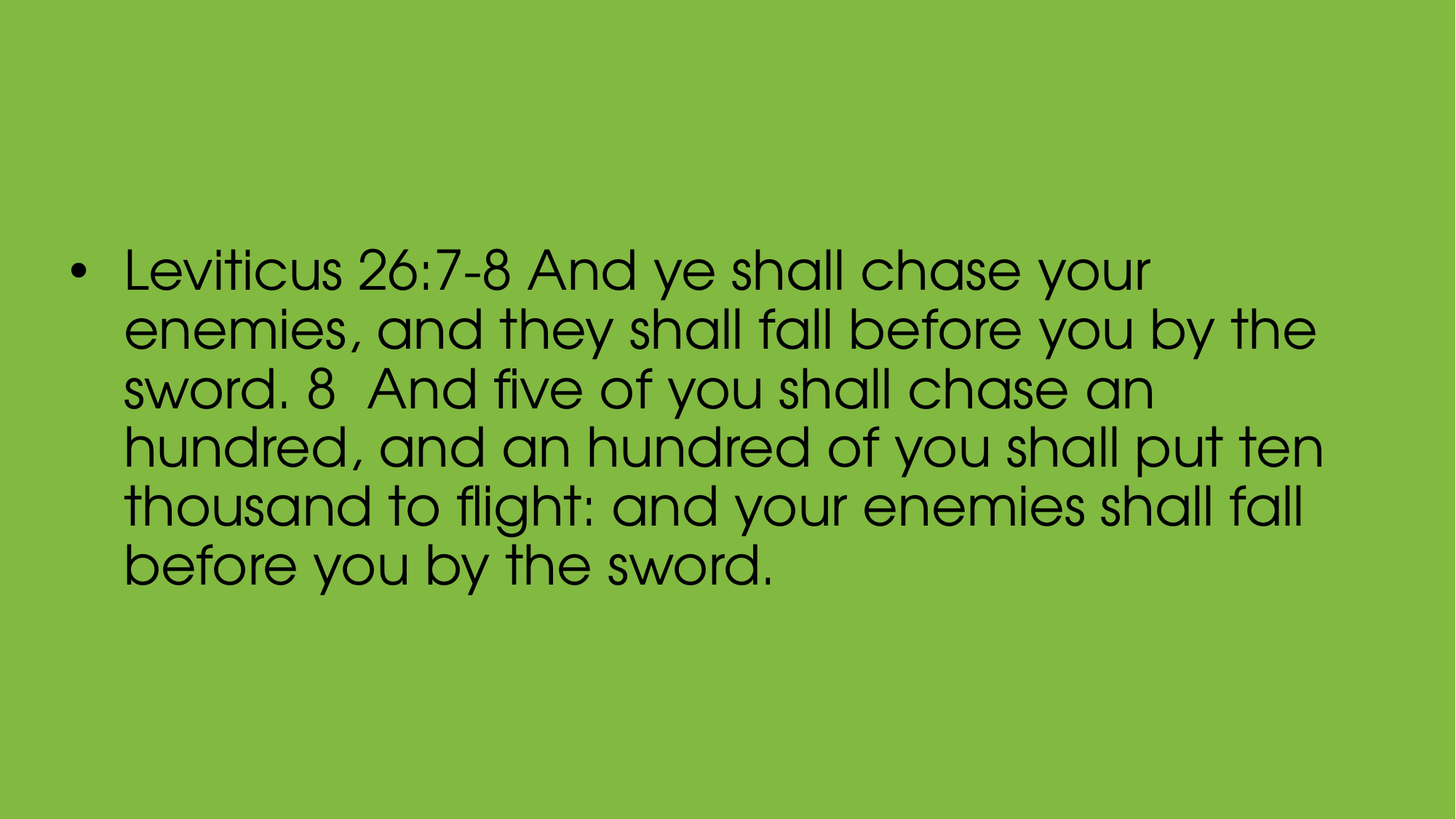

Leviticus 26:7-8 And ye shall chase your enemies, and they shall fall before you by the sword. 8  And five of you shall chase an hundred, and an hundred of you shall put ten thousand to flight: and your enemies shall fall before you by the sword.